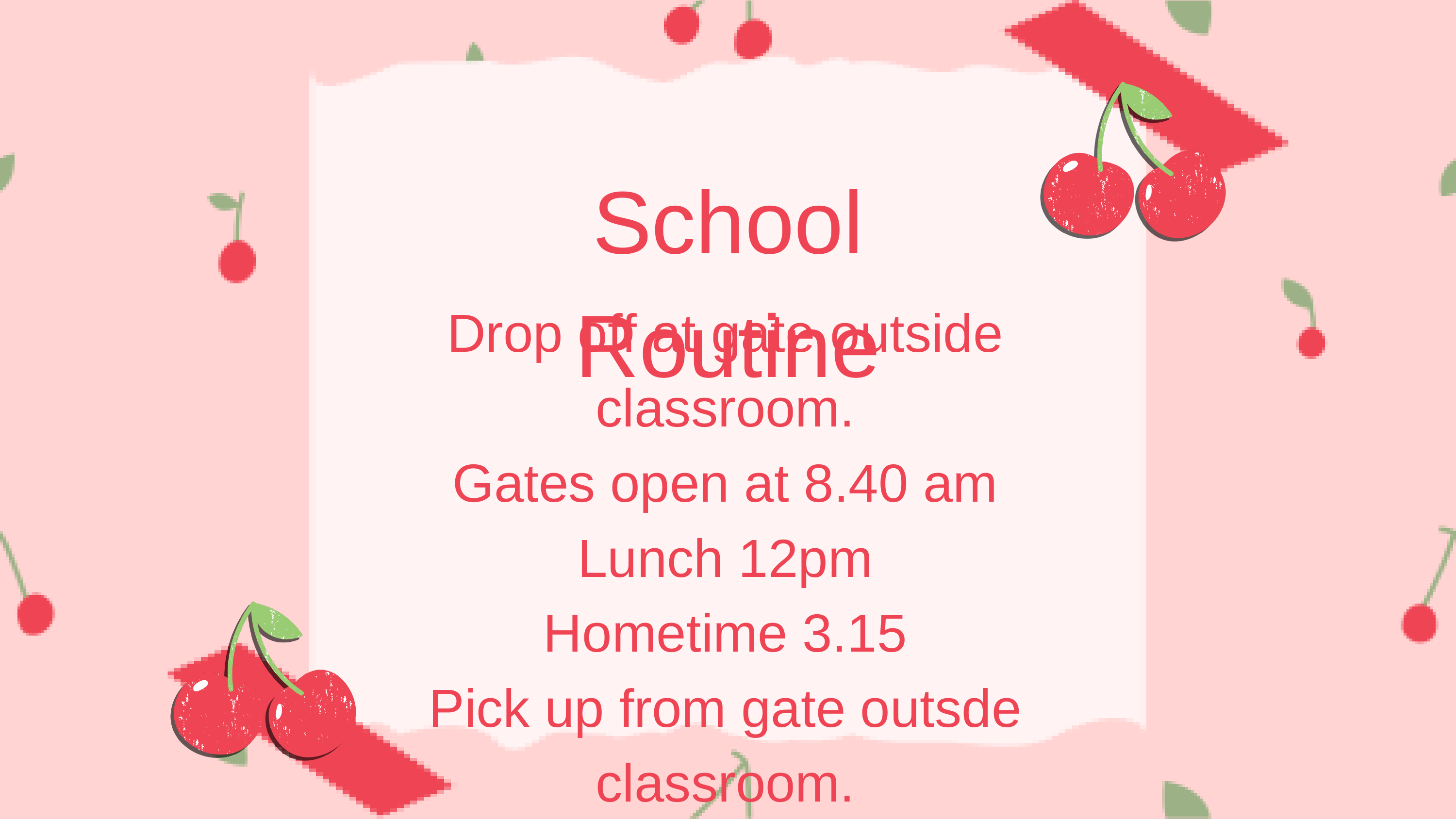

School Routine
Drop off at gate outside classroom.
Gates open at 8.40 am
Lunch 12pm
Hometime 3.15
Pick up from gate outsde classroom.